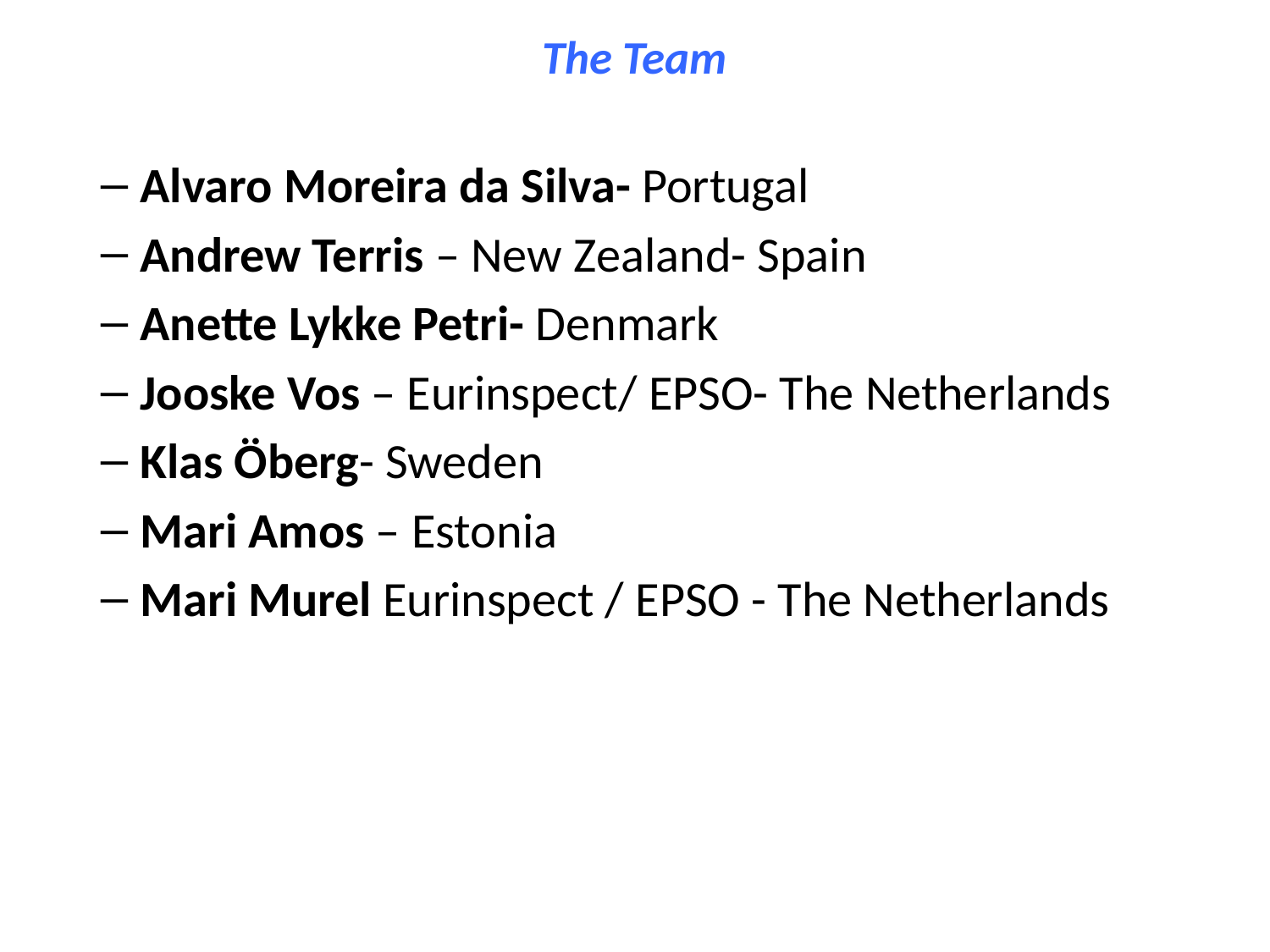

# The Team
Alvaro Moreira da Silva- Portugal
Andrew Terris – New Zealand- Spain
Anette Lykke Petri- Denmark
Jooske Vos – Eurinspect/ EPSO- The Netherlands
Klas Öberg- Sweden
Mari Amos – Estonia
Mari Murel Eurinspect / EPSO - The Netherlands